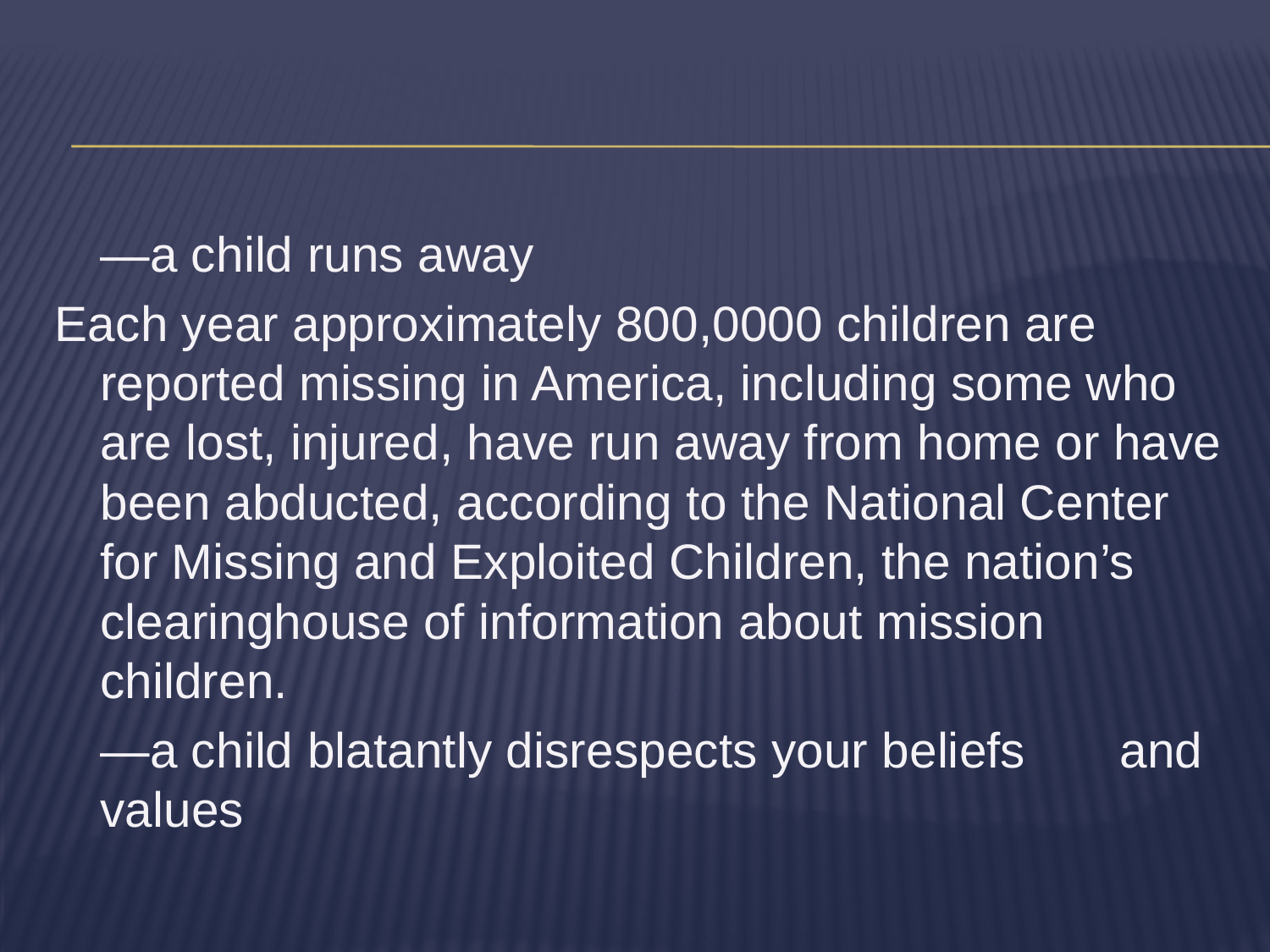

#
	—a child runs away
Each year approximately 800,0000 children are reported missing in America, including some who are lost, injured, have run away from home or have been abducted, according to the National Center for Missing and Exploited Children, the nation’s clearinghouse of information about mission children.
 		—a child blatantly disrespects your beliefs	 and values